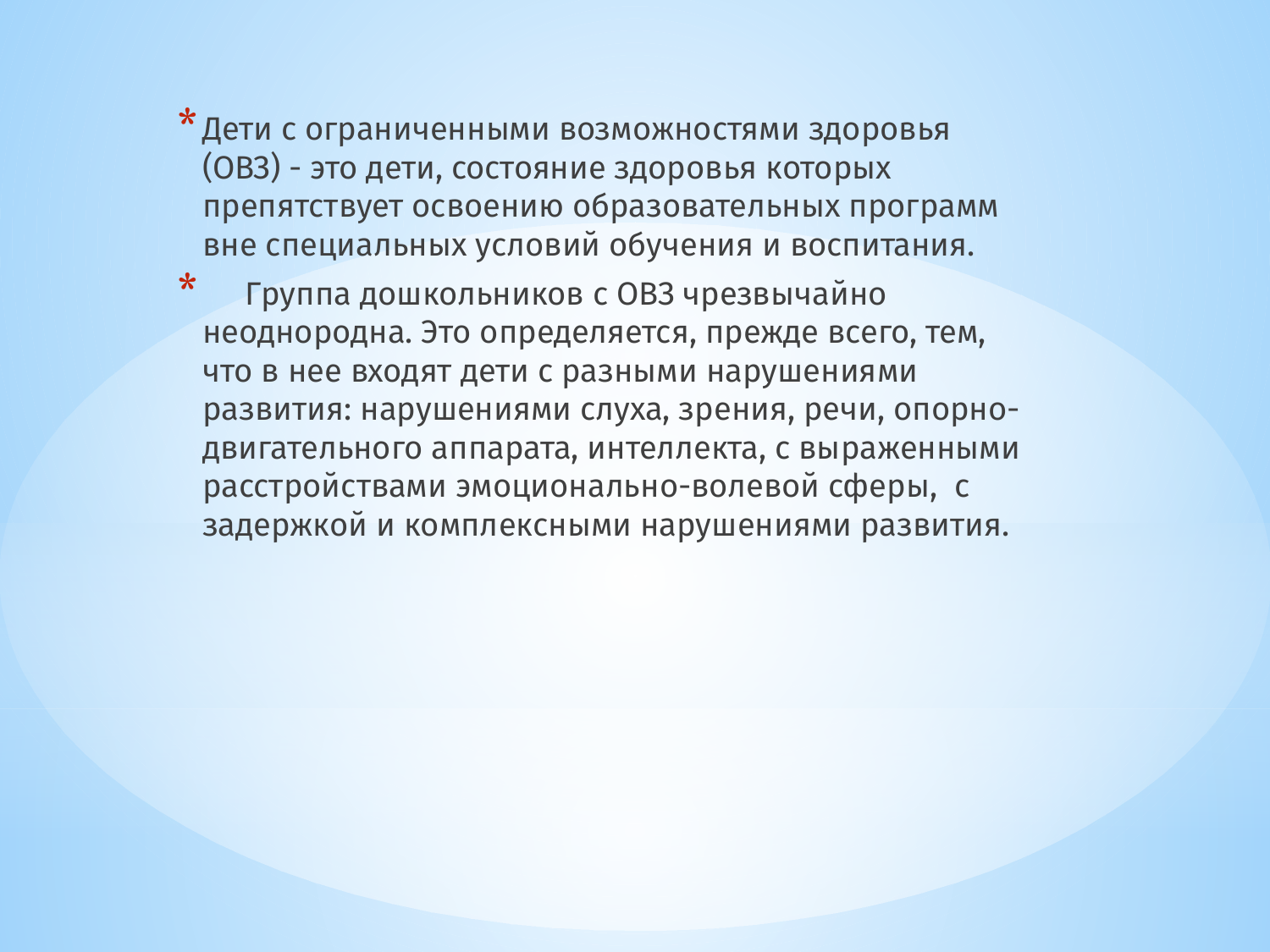

Дети с ограниченными возможностями здоровья (ОВЗ) - это дети, состояние здоровья которых препятствует освоению образовательных программ вне специальных условий обучения и воспитания.
     Группа дошкольников с ОВЗ чрезвычайно неоднородна. Это определяется, прежде всего, тем, что в нее входят дети с разными нарушениями развития: нарушениями слуха, зрения, речи, опорно-двигательного аппарата, интеллекта, с выраженными расстройствами эмоционально-волевой сферы,  с задержкой и комплексными нарушениями развития.